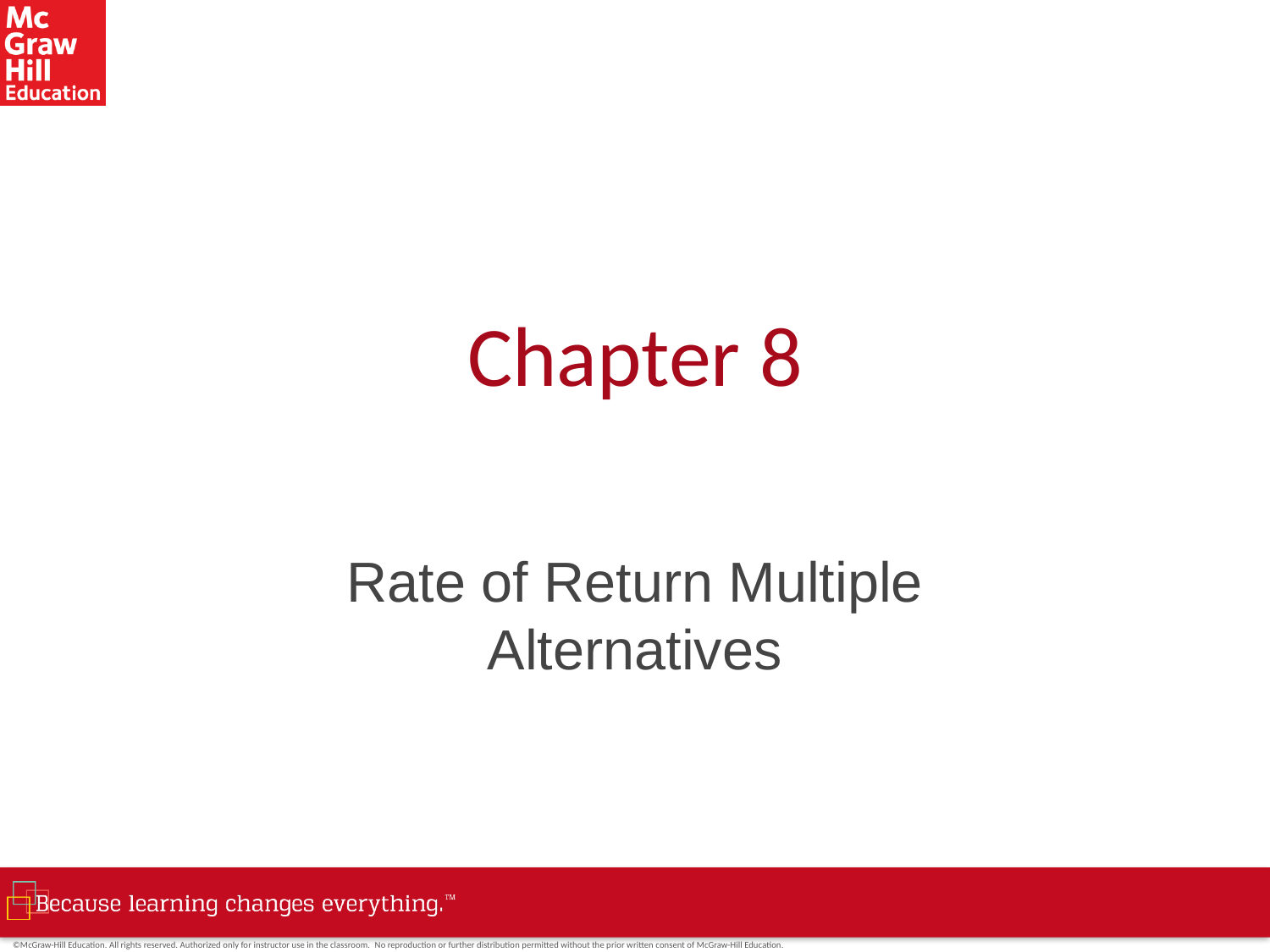

# Chapter 8
Rate of Return Multiple Alternatives